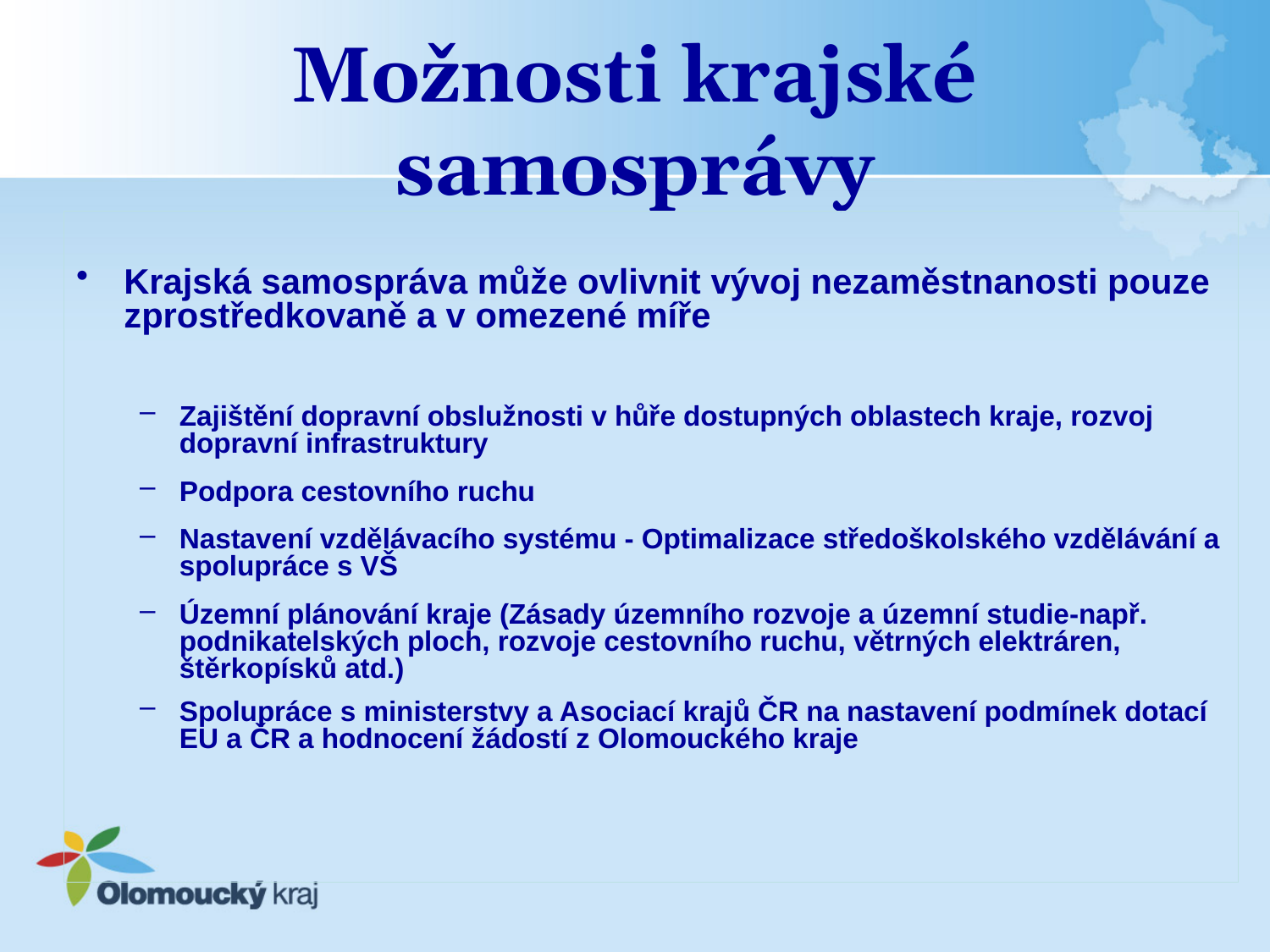

# Možnosti krajské samosprávy

Krajská samospráva může ovlivnit vývoj nezaměstnanosti pouze zprostředkovaně a v omezené míře

Zajištění dopravní obslužnosti v hůře dostupných oblastech kraje, rozvoj dopravní infrastruktury
Podpora cestovního ruchu
Nastavení vzdělávacího systému - Optimalizace středoškolského vzdělávání a spolupráce s VŠ
Územní plánování kraje (Zásady územního rozvoje a územní studie-např. podnikatelských ploch, rozvoje cestovního ruchu, větrných elektráren, štěrkopísků atd.)
Spolupráce s ministerstvy a Asociací krajů ČR na nastavení podmínek dotací EU a ČR a hodnocení žádostí z Olomouckého kraje